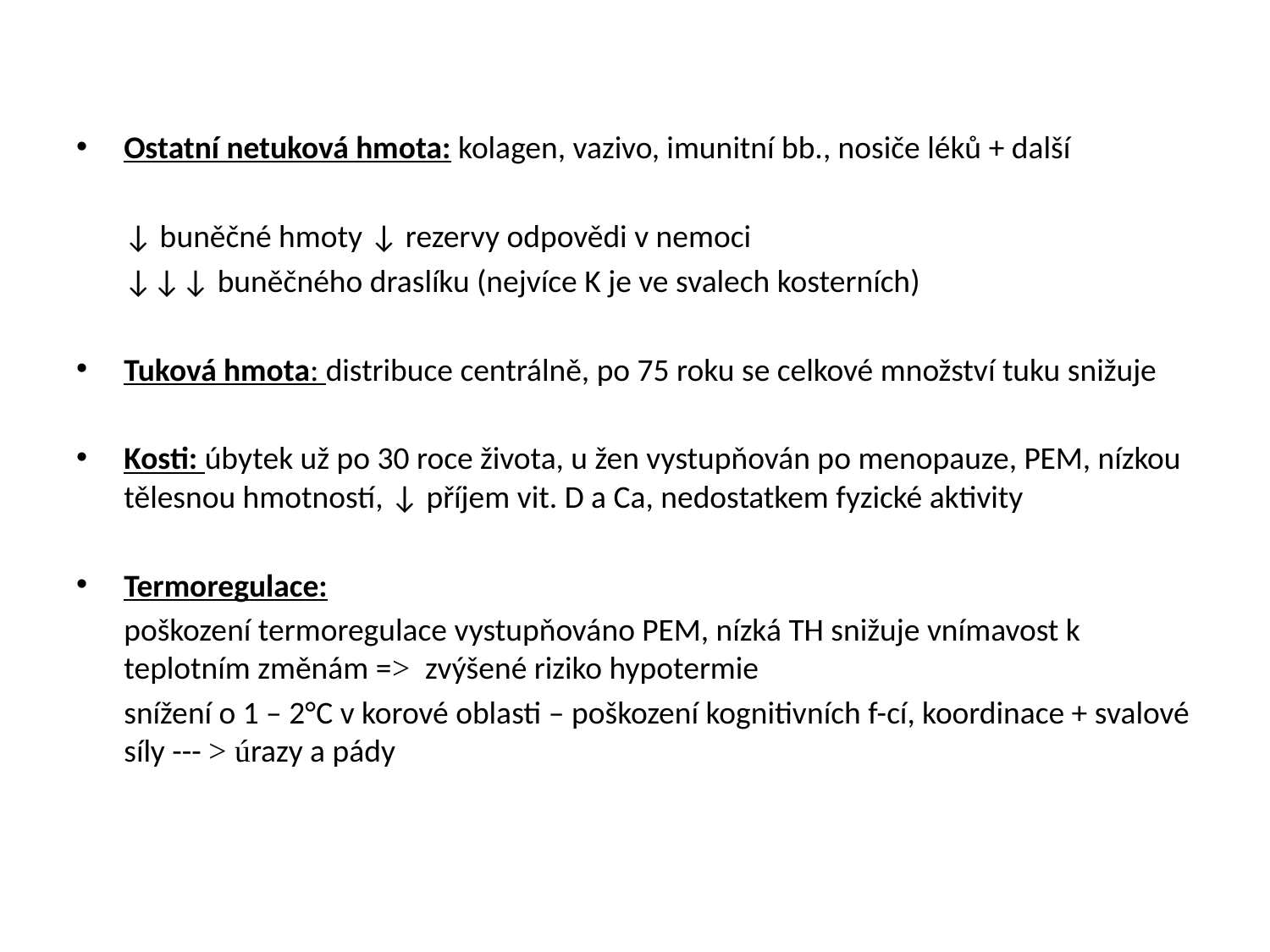

#

Ostatní netuková hmota: kolagen, vazivo, imunitní bb., nosiče léků + další

	↓ buněčné hmoty ↓ rezervy odpovědi v nemoci
	↓↓↓ buněčného draslíku (nejvíce K je ve svalech kosterních)

Tuková hmota: distribuce centrálně, po 75 roku se celkové množství tuku snižuje

Kosti: úbytek už po 30 roce života, u žen vystupňován po menopauze, PEM, nízkou tělesnou hmotností, ↓ příjem vit. D a Ca, nedostatkem fyzické aktivity

Termoregulace:
	poškození termoregulace vystupňováno PEM, nízká TH snižuje vnímavost k teplotním změnám =˃  zvýšené riziko hypotermie
	snížení o 1 – 2°C v korové oblasti – poškození kognitivních f-cí, koordinace + svalové síly --- ˃ úrazy a pády